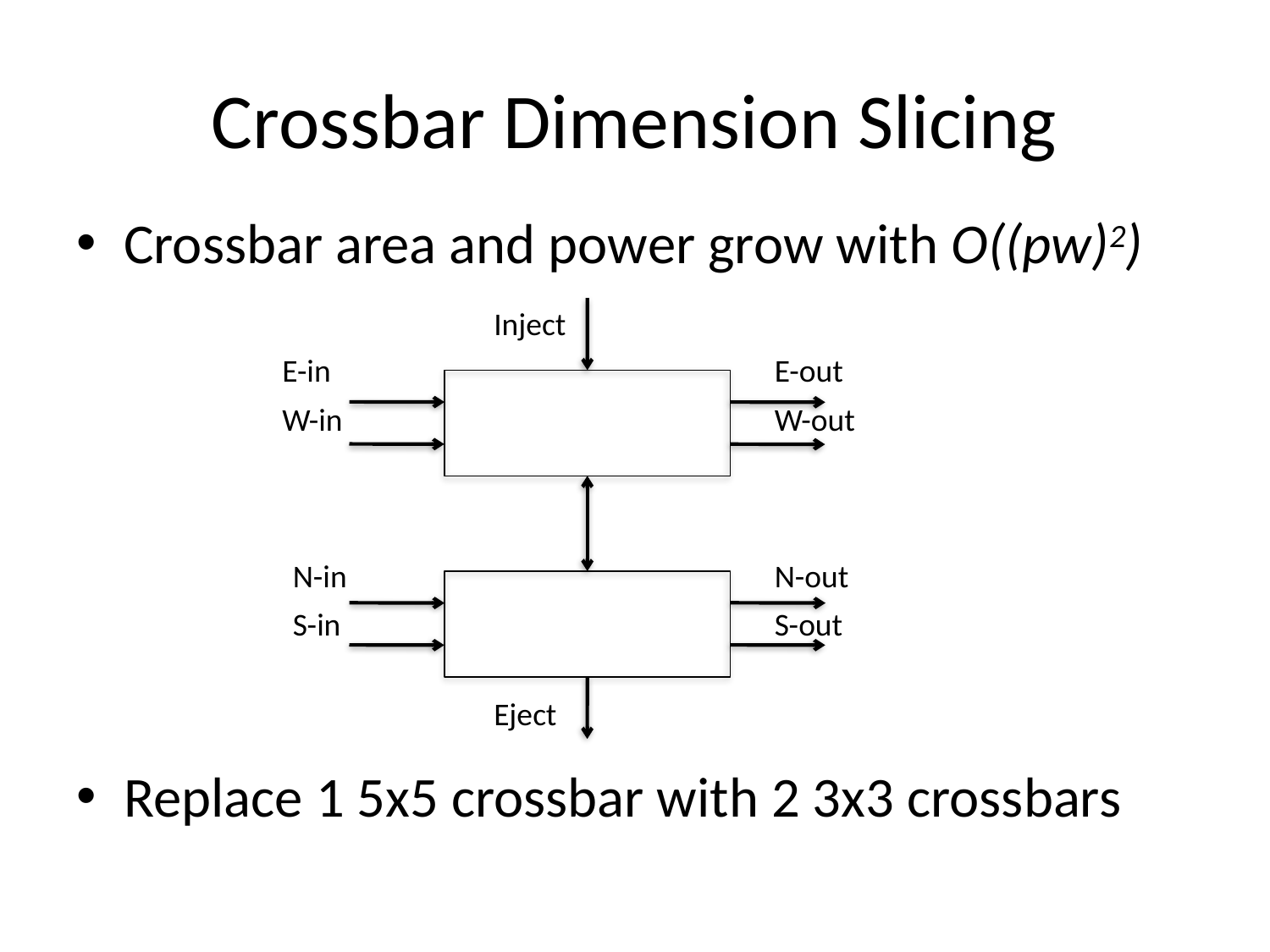

# Crossbar Dimension Slicing
Crossbar area and power grow with O((pw)2)

Replace 1 5x5 crossbar with 2 3x3 crossbars
Inject
E-in
E-out

W-in
W-out
N-in
N-out

S-in
S-out
Eject